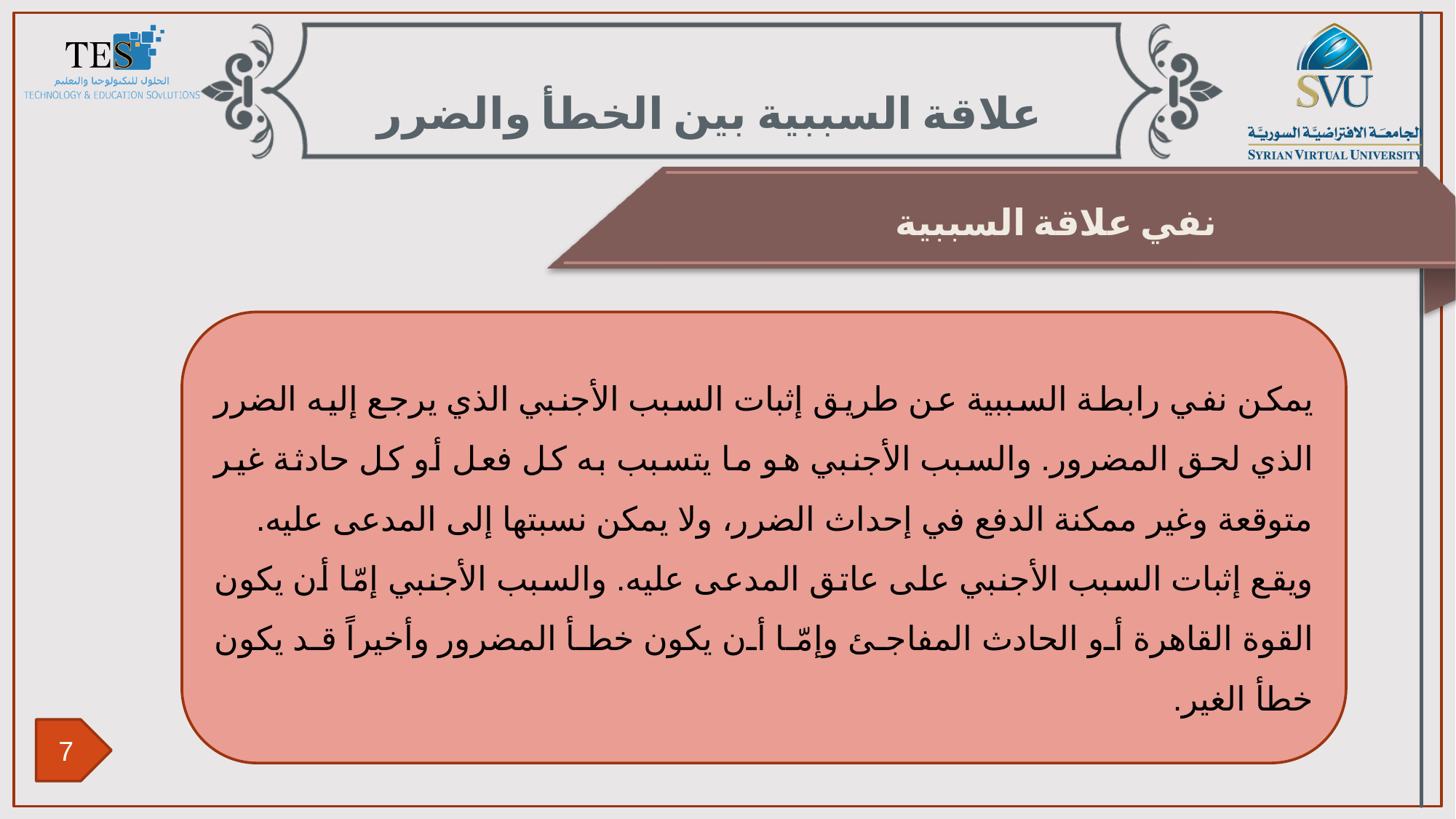

علاقة السببية بين الخطأ والضرر

نفي علاقة السببية
يمكن نفي رابطة السببية عن طريق إثبات السبب الأجنبي الذي يرجع إليه الضرر الذي لحق المضرور. والسبب الأجنبي هو ما يتسبب به كل فعل أو كل حادثة غير متوقعة وغير ممكنة الدفع في إحداث الضرر، ولا يمكن نسبتها إلى المدعى عليه.
ويقع إثبات السبب الأجنبي على عاتق المدعى عليه. والسبب الأجنبي إمّا أن يكون القوة القاهرة أو الحادث المفاجئ وإمّا أن يكون خطأ المضرور وأخيراً قد يكون خطأ الغير.